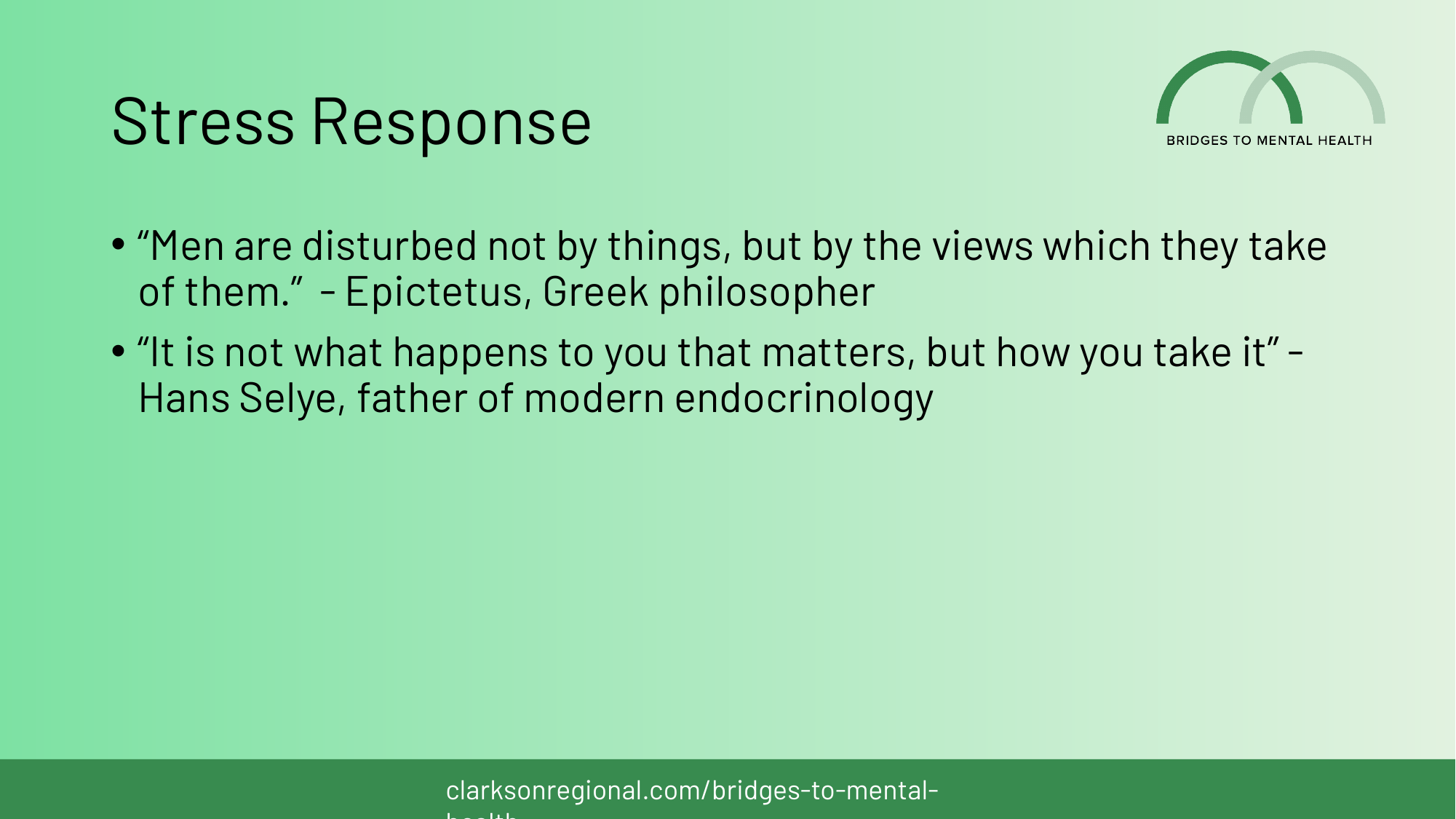

# Stress Response
“Men are disturbed not by things, but by the views which they take of them.”  - Epictetus, Greek philosopher
“It is not what happens to you that matters, but how you take it” - Hans Selye, father of modern endocrinology